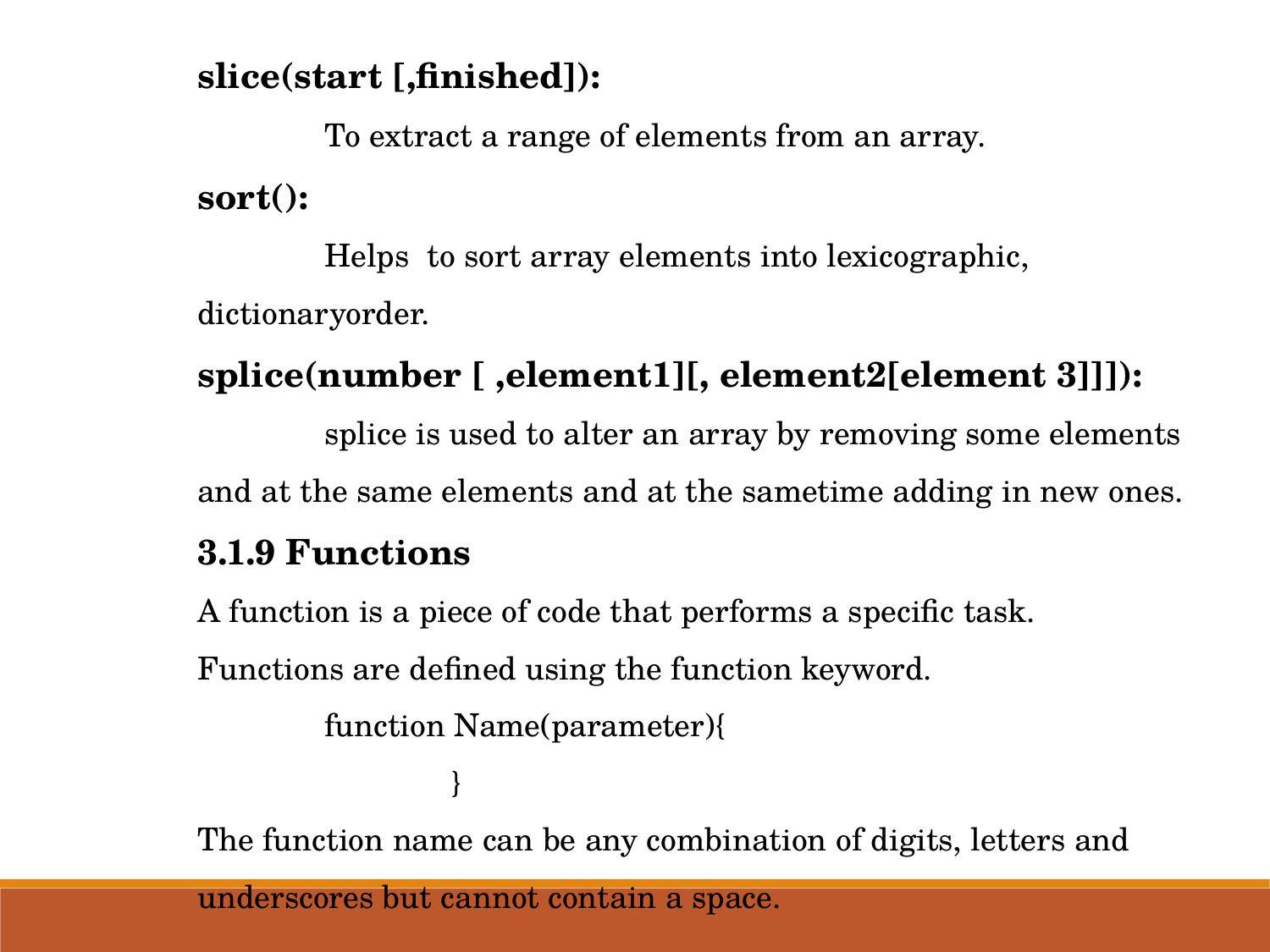

slice(start [,finished]):
	To extract a range of elements from an array.
sort():
	Helps  to sort array elements into lexicographic, dictionaryorder.
splice(number [ ,element1][, element2[element 3]]]):
	splice is used to alter an array by removing some elements and at the same elements and at the sametime adding in new ones.
3.1.9 Functions
A function is a piece of code that performs a specific task.
Functions are defined using the function keyword.
	function Name(parameter){
		}
The function name can be any combination of digits, letters and underscores but cannot contain a space.